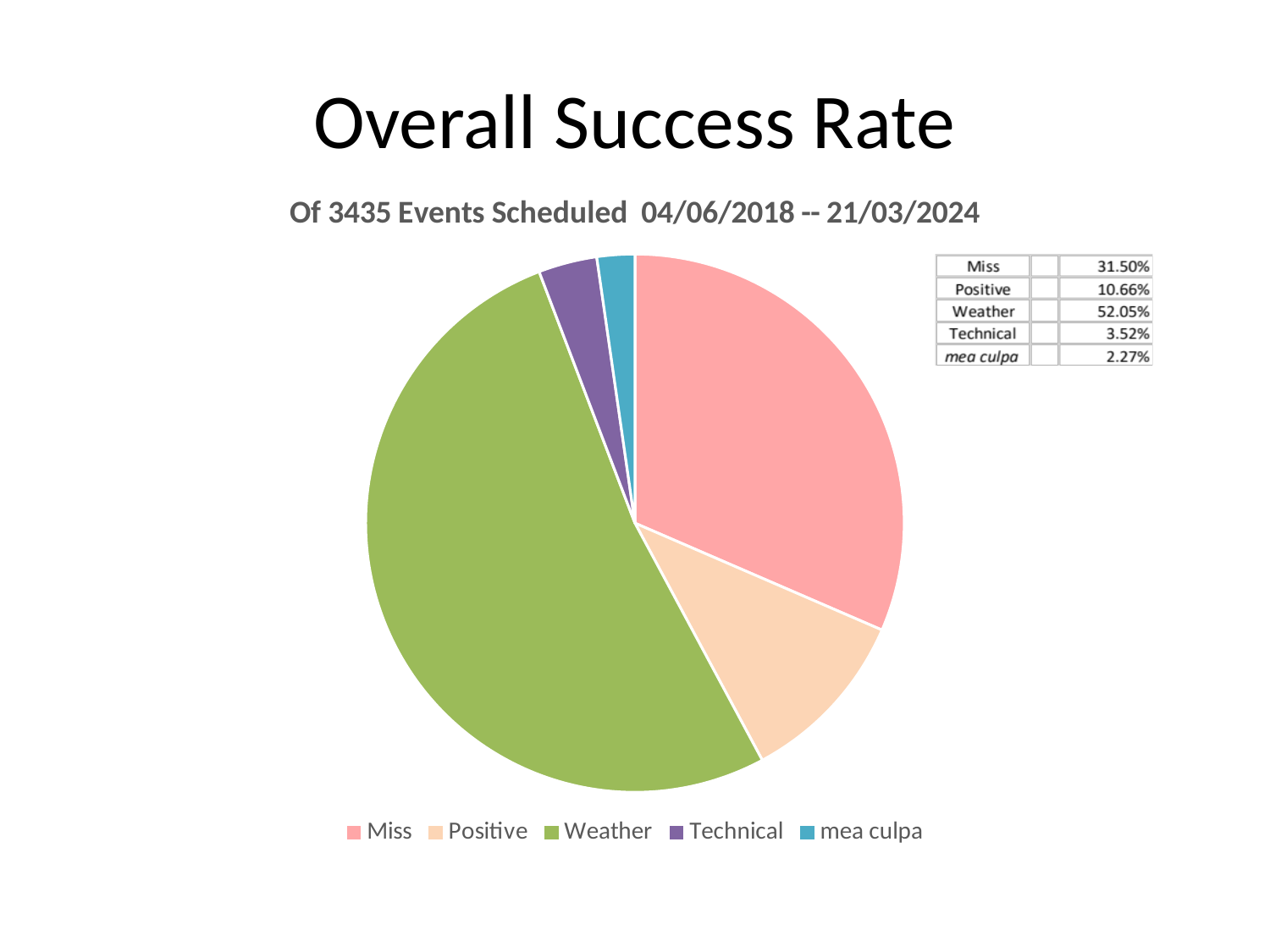

# Overall Success Rate

### Chart: Of 3435 Events Scheduled  04/06/2018 -- 21/03/2024

| Category |  |
|---|---|
| Miss | 0.3149927219796215 |
| Positive | 0.10655021834061135 |
| Weather | 0.5205240174672489 |
| Technical | 0.03522561863173217 |
| mea culpa | 0.022707423580786028 |